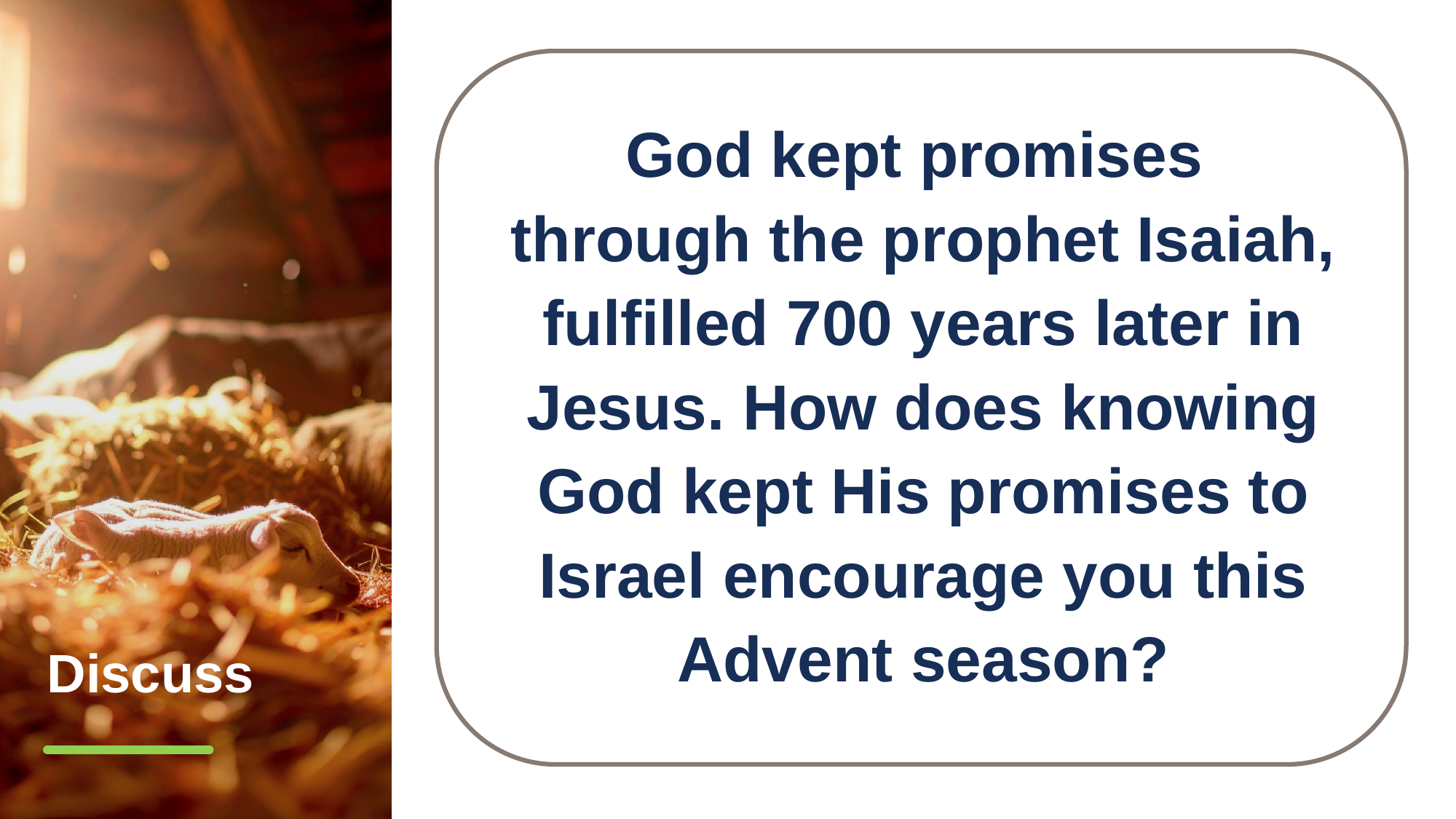

God kept promises
through the prophet Isaiah, fulfilled 700 years later in Jesus. How does knowing God kept His promises to Israel encourage you this Advent season?
# Discuss